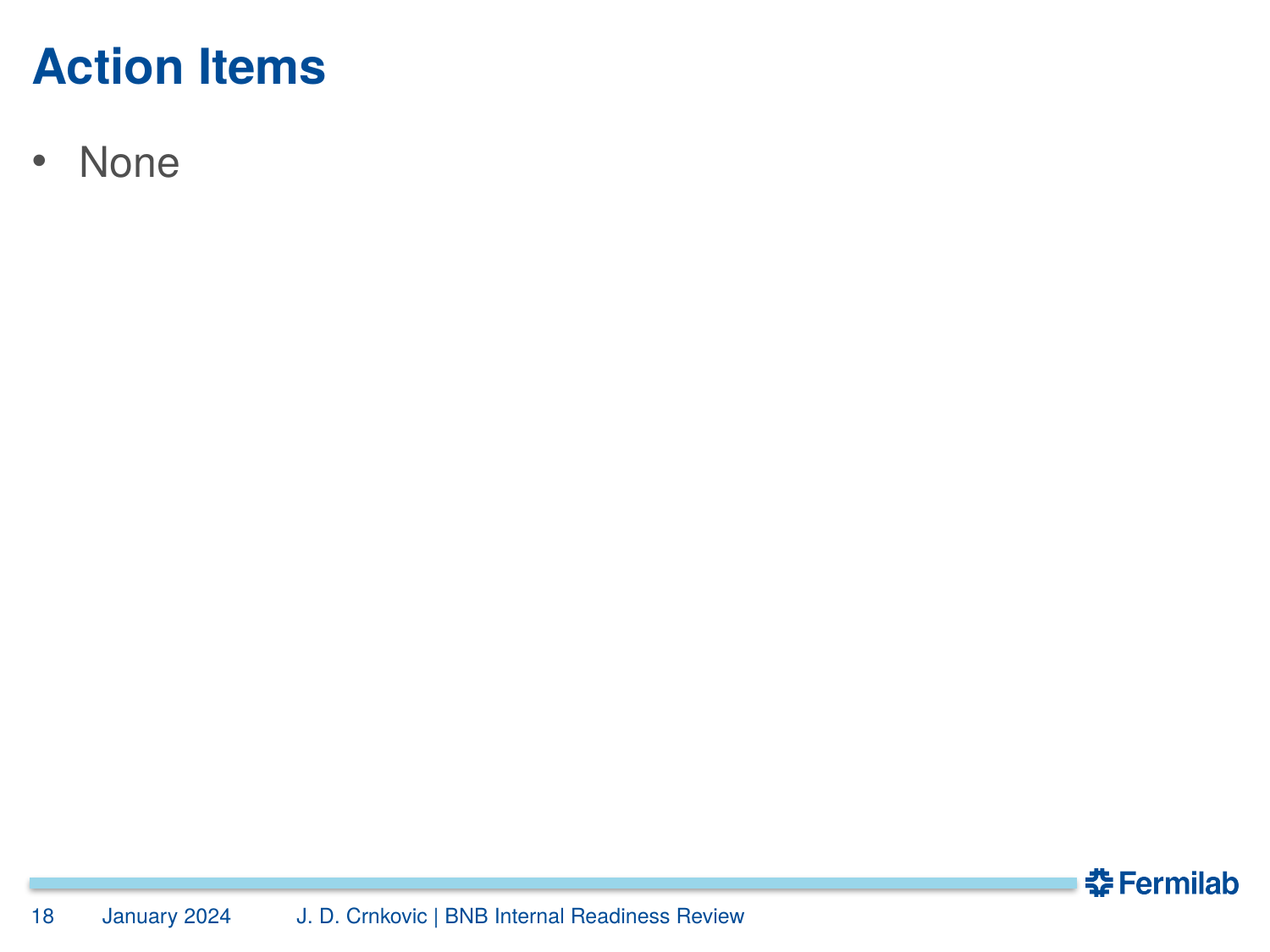

# Action Items
None
18
January 2024
J. D. Crnkovic | BNB Internal Readiness Review